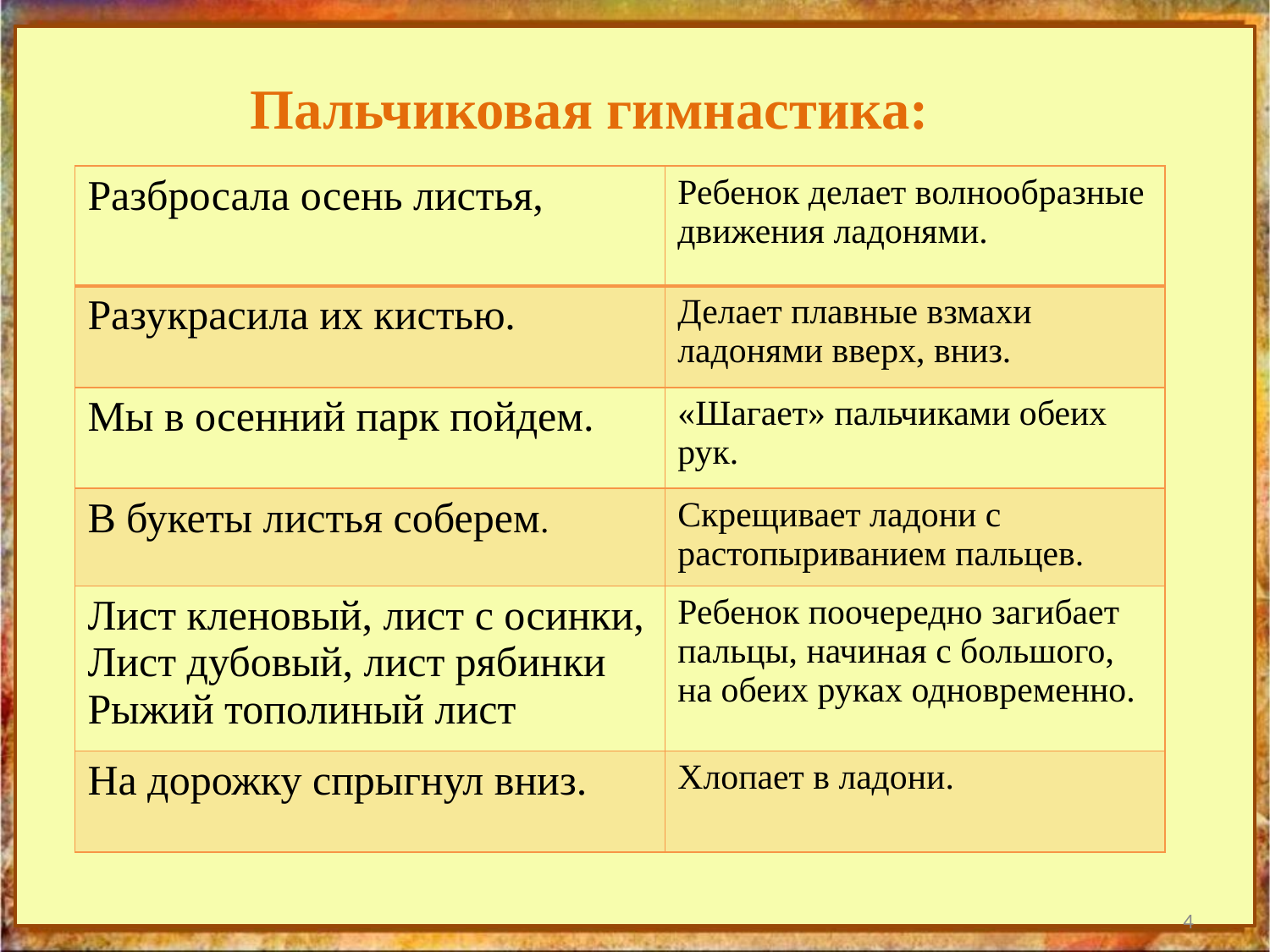

Пальчиковая гимнастика:
| Разбросала осень листья, | Ребенок делает волнообразные движения ладонями. |
| --- | --- |
| Разукрасила их кистью. | Делает плавные взмахи ладонями вверх, вниз. |
| Мы в осенний парк пойдем. | «Шагает» пальчиками обеих рук. |
| В букеты листья соберем. | Скрещивает ладони с растопыриванием пальцев. |
| Лист кленовый, лист с осинки, Лист дубовый, лист рябинки Рыжий тополиный лист | Ребенок поочередно загибает пальцы, начиная с большого, на обеих руках одновременно. |
| На дорожку спрыгнул вниз. | Хлопает в ладони. |

4